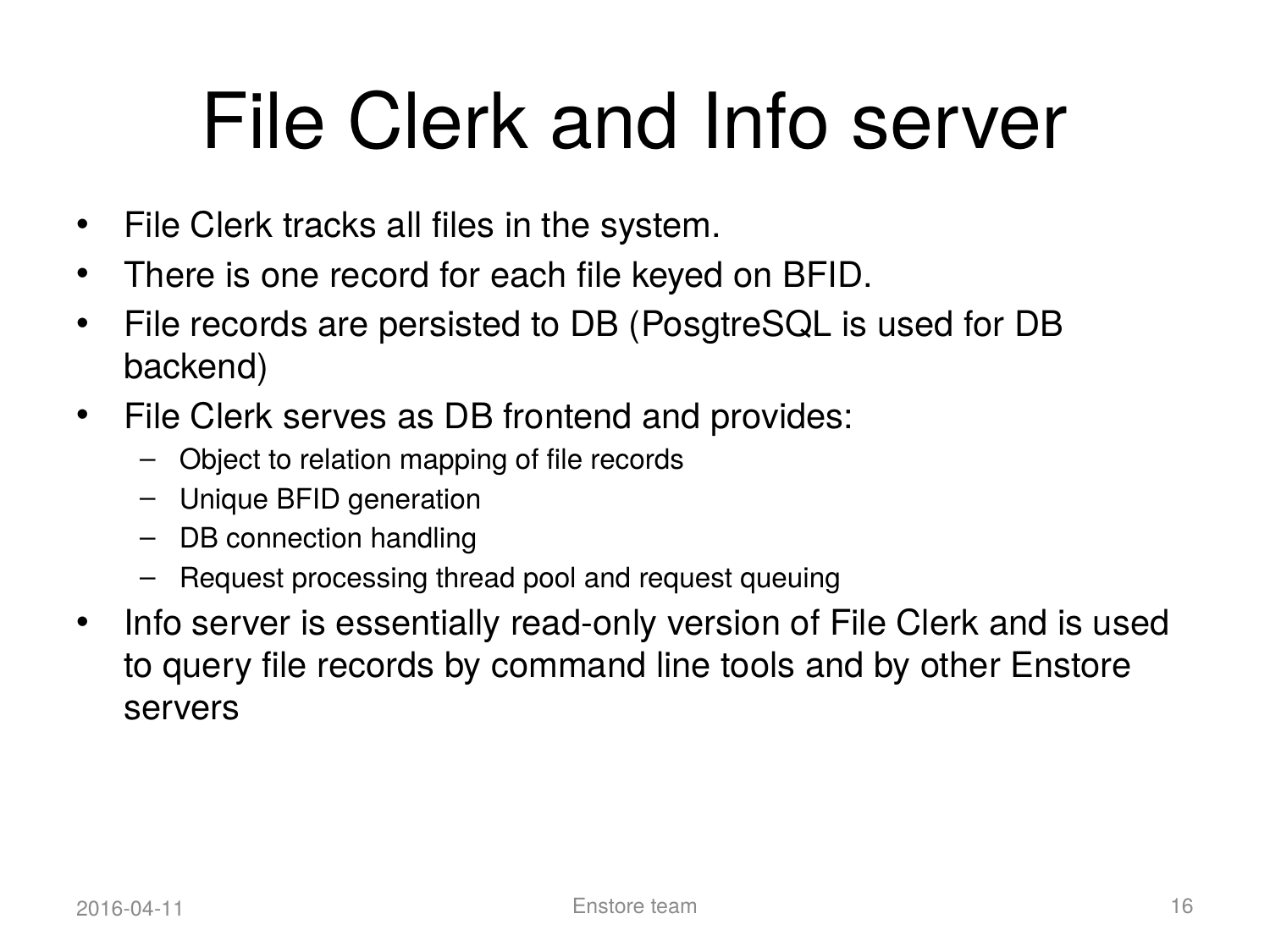

# File Clerk and Info server
File Clerk tracks all files in the system.
There is one record for each file keyed on BFID.
File records are persisted to DB (PosgtreSQL is used for DB backend)
File Clerk serves as DB frontend and provides:
Object to relation mapping of file records
Unique BFID generation
DB connection handling
Request processing thread pool and request queuing
Info server is essentially read-only version of File Clerk and is used to query file records by command line tools and by other Enstore servers

2016-04-11
Enstore team
16